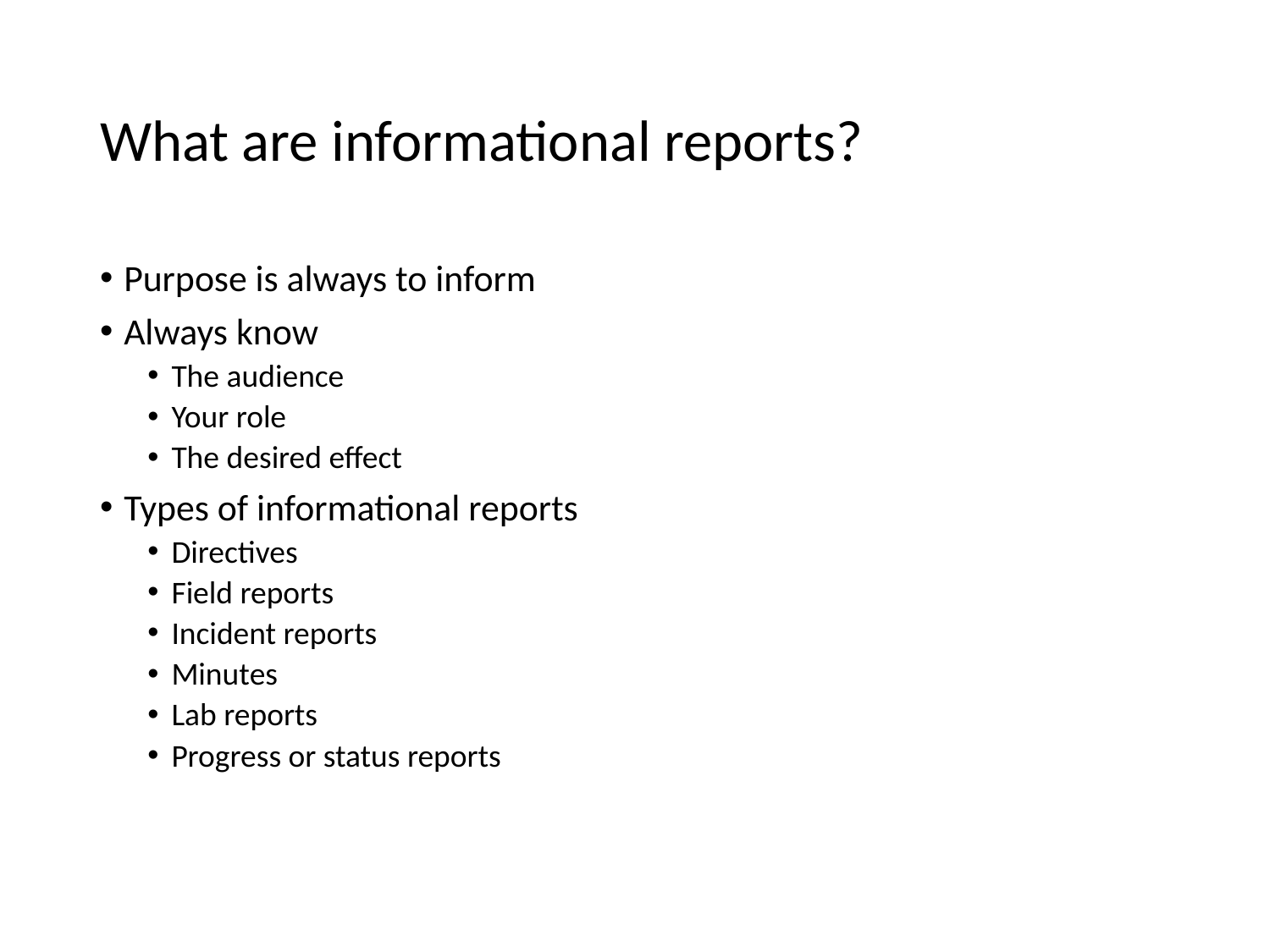

# What are informational reports?
Purpose is always to inform
Always know
The audience
Your role
The desired effect
Types of informational reports
Directives
Field reports
Incident reports
Minutes
Lab reports
Progress or status reports